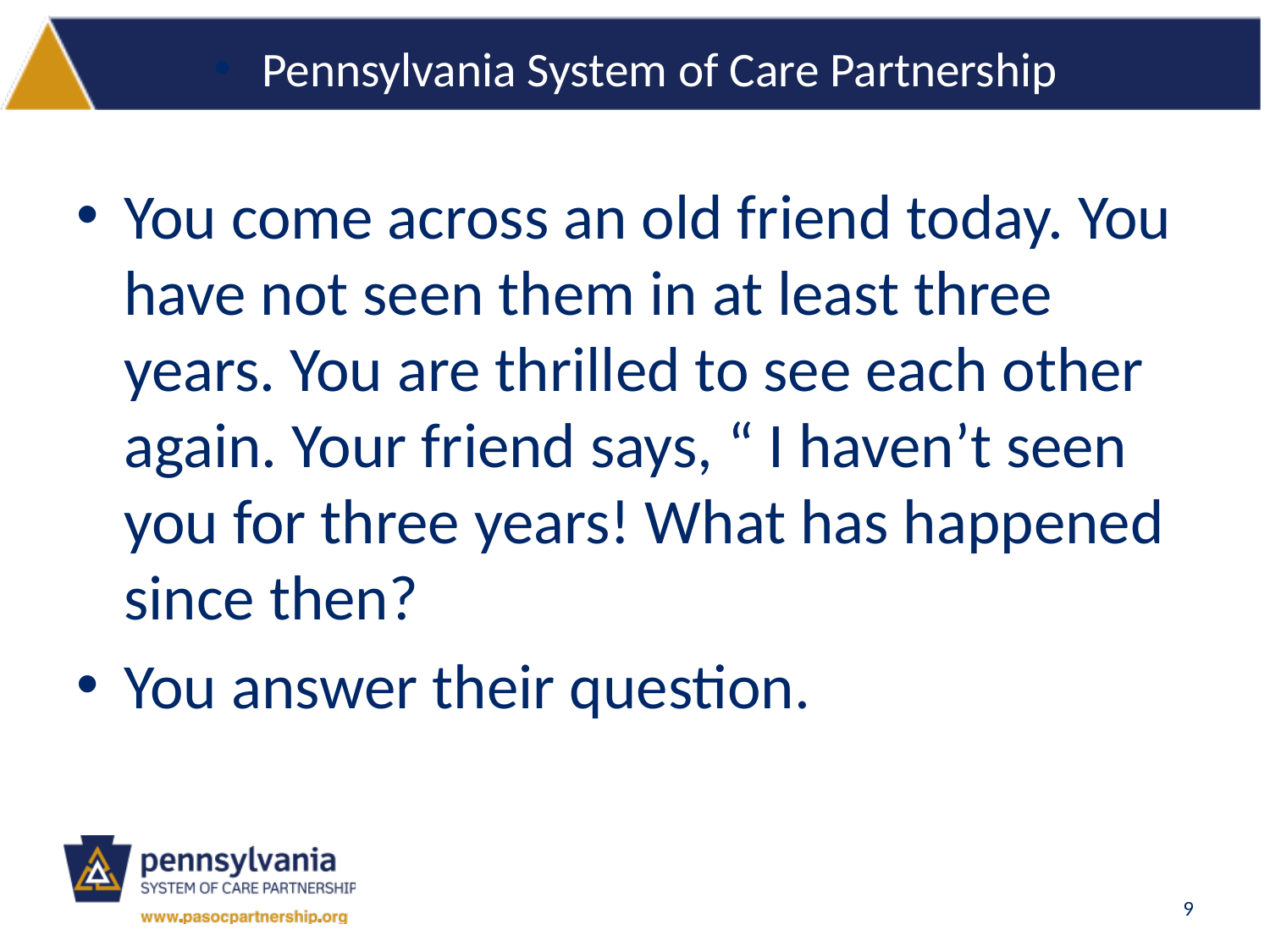

Pennsylvania System of Care Partnership
You come across an old friend today. You have not seen them in at least three years. You are thrilled to see each other again. Your friend says, “ I haven’t seen you for three years! What has happened since then?
You answer their question.
9